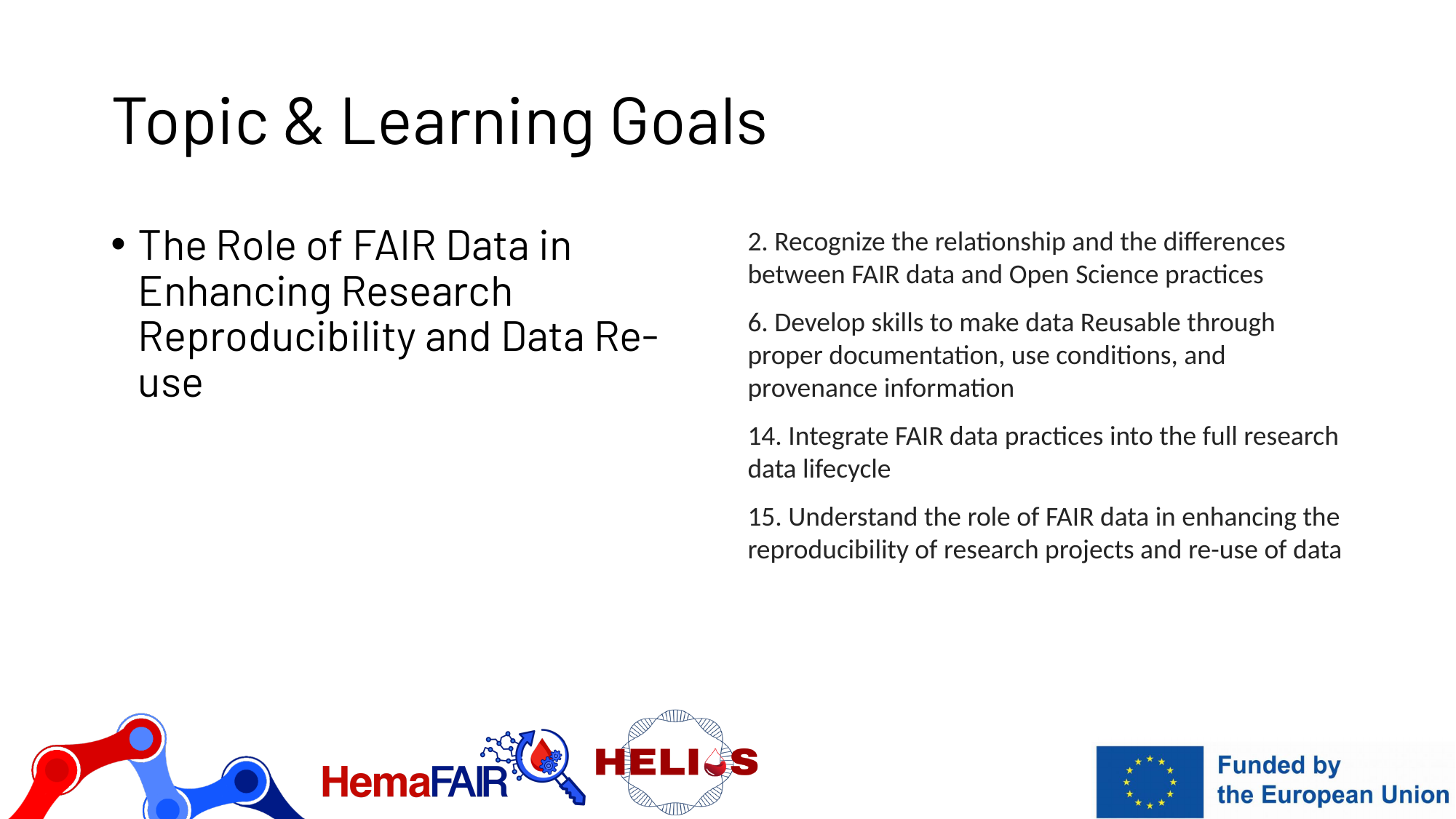

# Topic & Learning Goals
The Role of FAIR Data in Enhancing Research Reproducibility and Data Re-use
2. Recognize the relationship and the differences between FAIR data and Open Science practices
6. Develop skills to make data Reusable through proper documentation, use conditions, and provenance information
14. Integrate FAIR data practices into the full research data lifecycle
15. Understand the role of FAIR data in enhancing the reproducibility of research projects and re-use of data